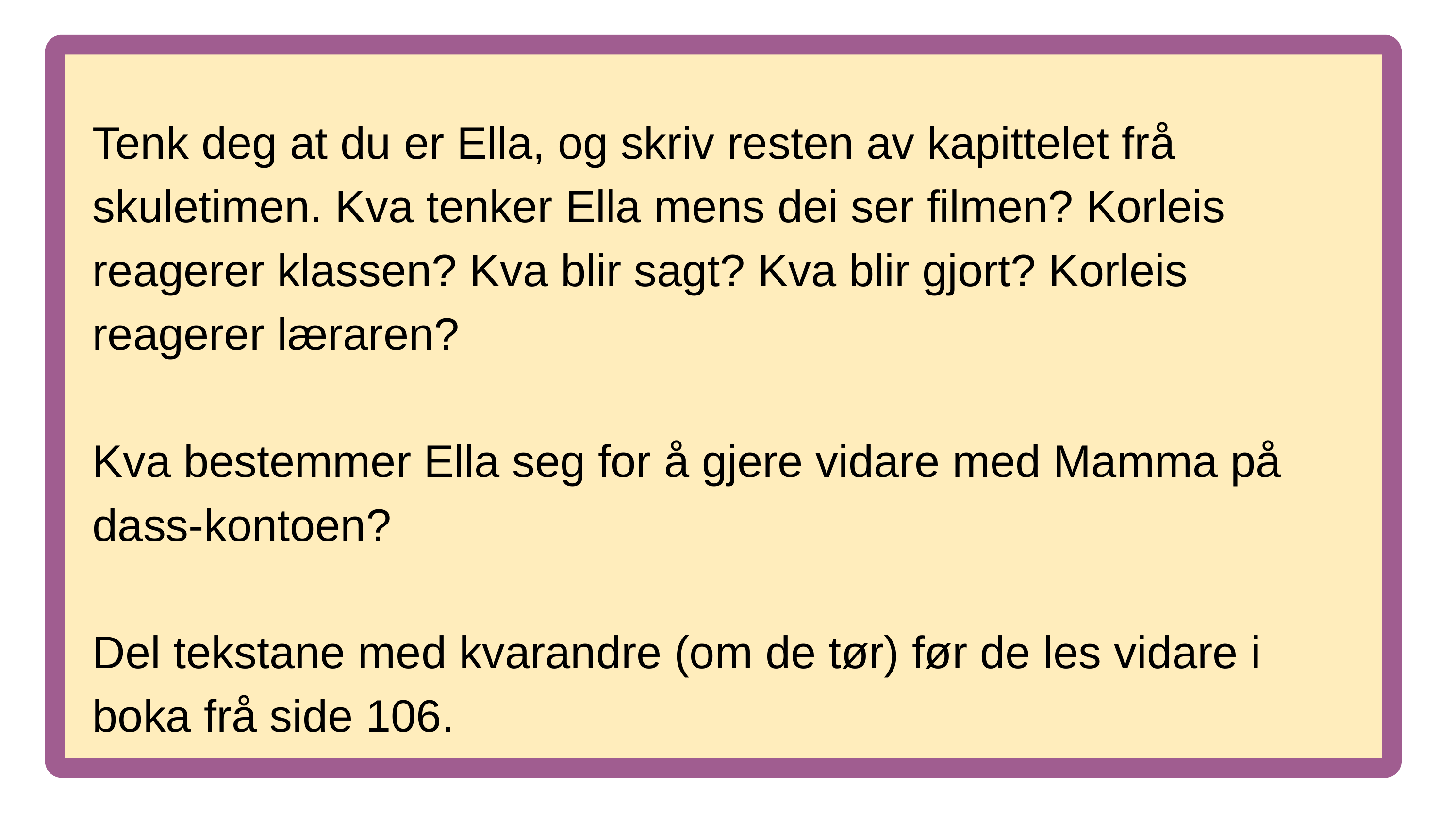

Tenk deg at du er Ella, og skriv resten av kapittelet frå skuletimen. Kva tenker Ella mens dei ser filmen? Korleis reagerer klassen? Kva blir sagt? Kva blir gjort? Korleis reagerer læraren?

Kva bestemmer Ella seg for å gjere vidare med Mamma på dass-kontoen?

Del tekstane med kvarandre (om de tør) før de les vidare i boka frå side 106.

I boka skal vi etterpå få lese korleis Ella og klassen reagerer på filmen.